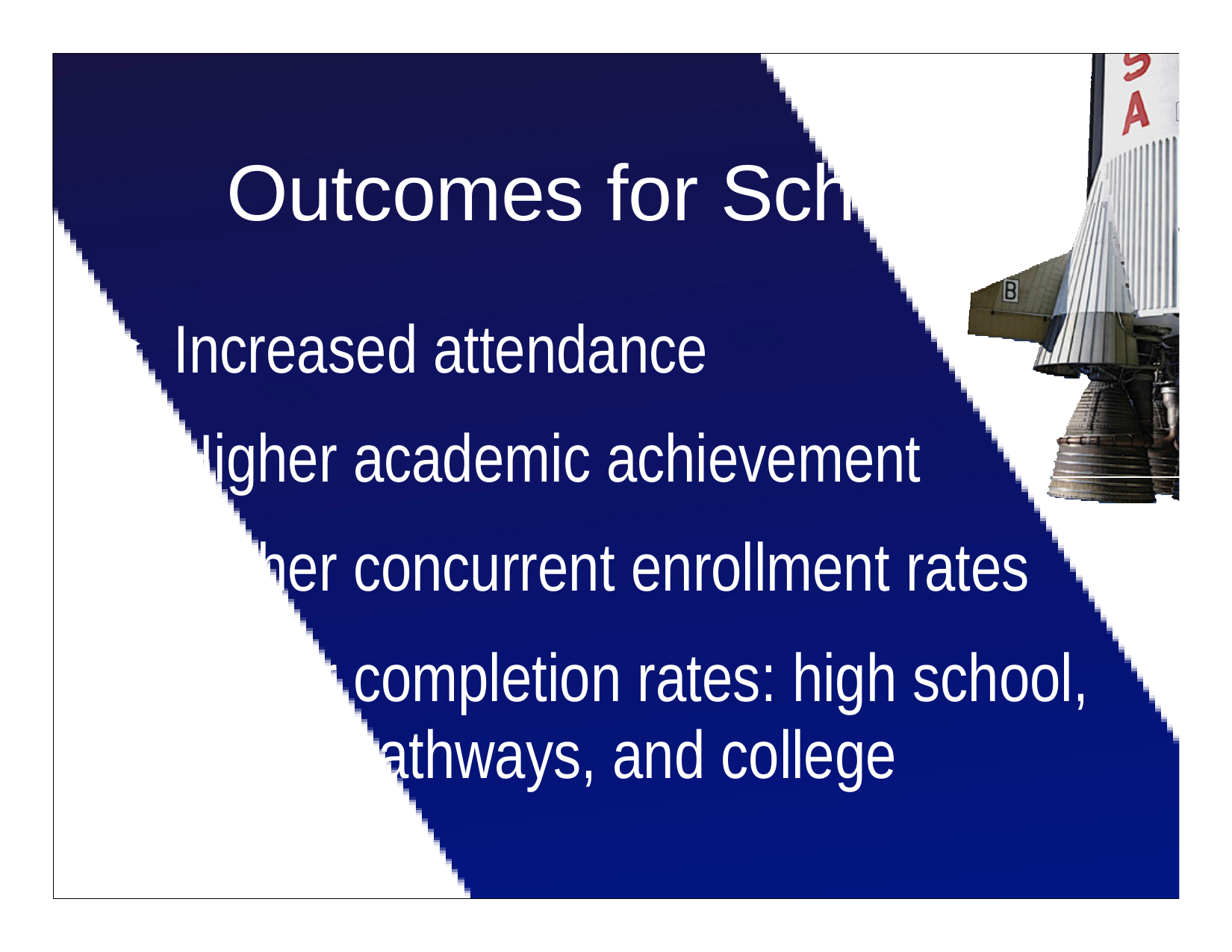

# Outcomes for Schools
Increased attendance
Higher academic achievement
Higher concurrent enrollment rates
Higher completion rates: high school, career pathways, and college
41